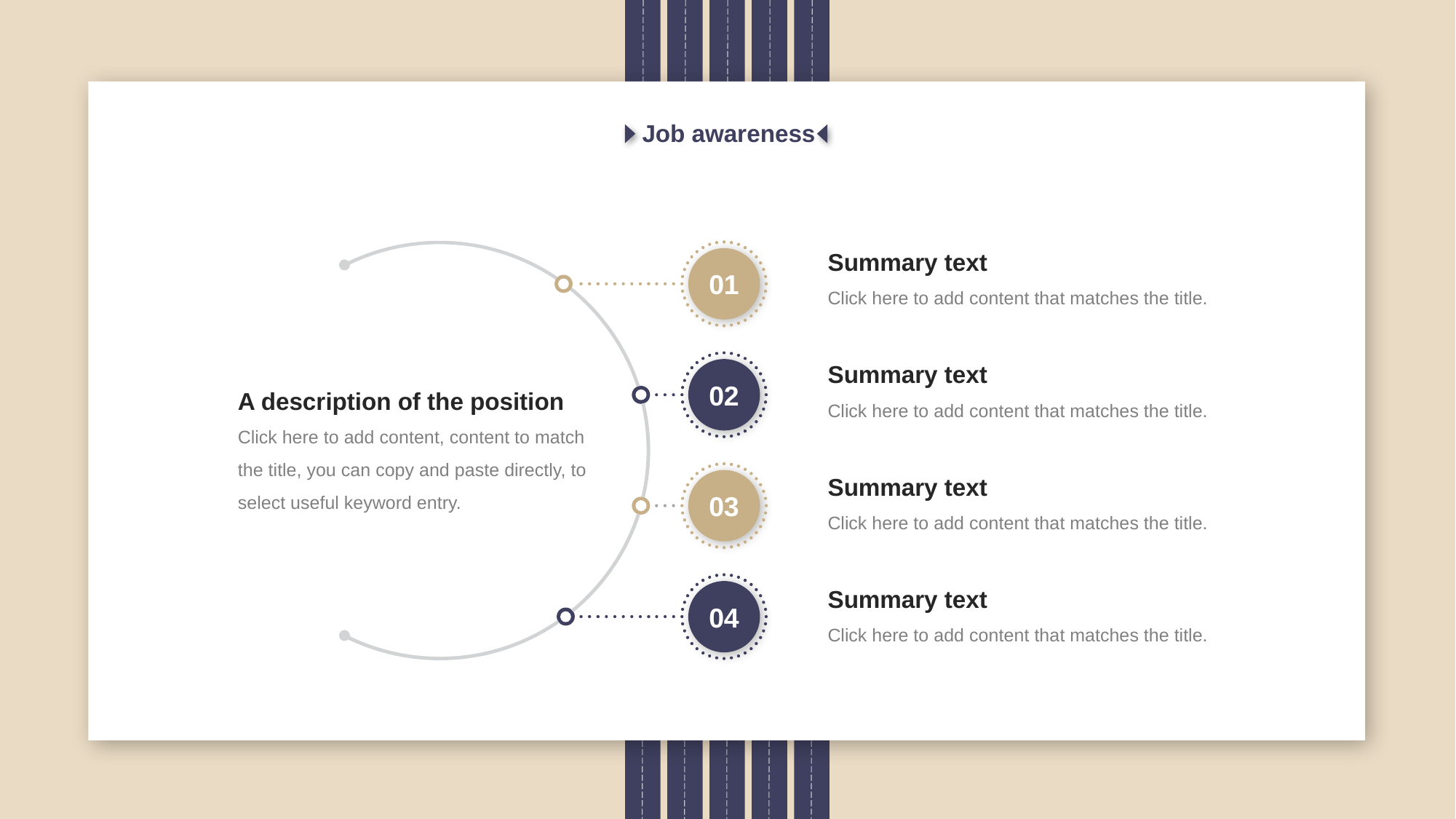

Job awareness

Summary text
Click here to add content that matches the title.

01

Summary text
Click here to add content that matches the title.

02

A description of the position
Click here to add content, content to match the title, you can copy and paste directly, to select useful keyword entry.
Summary text
Click here to add content that matches the title.

03

Summary text
Click here to add content that matches the title.

04